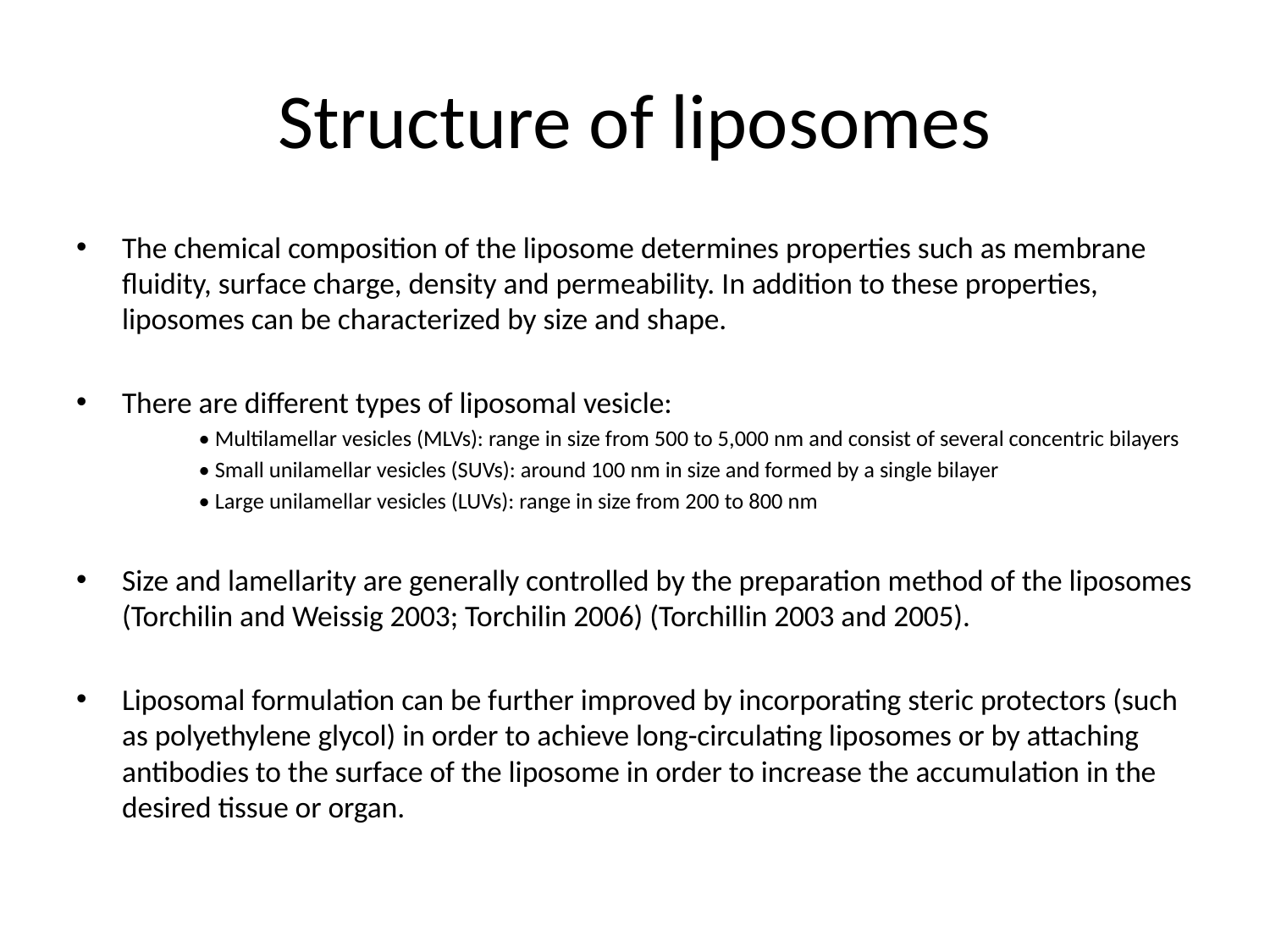

# Structure of liposomes
The chemical composition of the liposome determines properties such as membrane fluidity, surface charge, density and permeability. In addition to these properties, liposomes can be characterized by size and shape.

There are different types of liposomal vesicle:
• Multilamellar vesicles (MLVs): range in size from 500 to 5,000 nm and consist of several concentric bilayers
• Small unilamellar vesicles (SUVs): around 100 nm in size and formed by a single bilayer
• Large unilamellar vesicles (LUVs): range in size from 200 to 800 nm

Size and lamellarity are generally controlled by the preparation method of the liposomes (Torchilin and Weissig 2003; Torchilin 2006) (Torchillin 2003 and 2005).

Liposomal formulation can be further improved by incorporating steric protectors (such as polyethylene glycol) in order to achieve long-circulating liposomes or by attaching antibodies to the surface of the liposome in order to increase the accumulation in the desired tissue or organ.